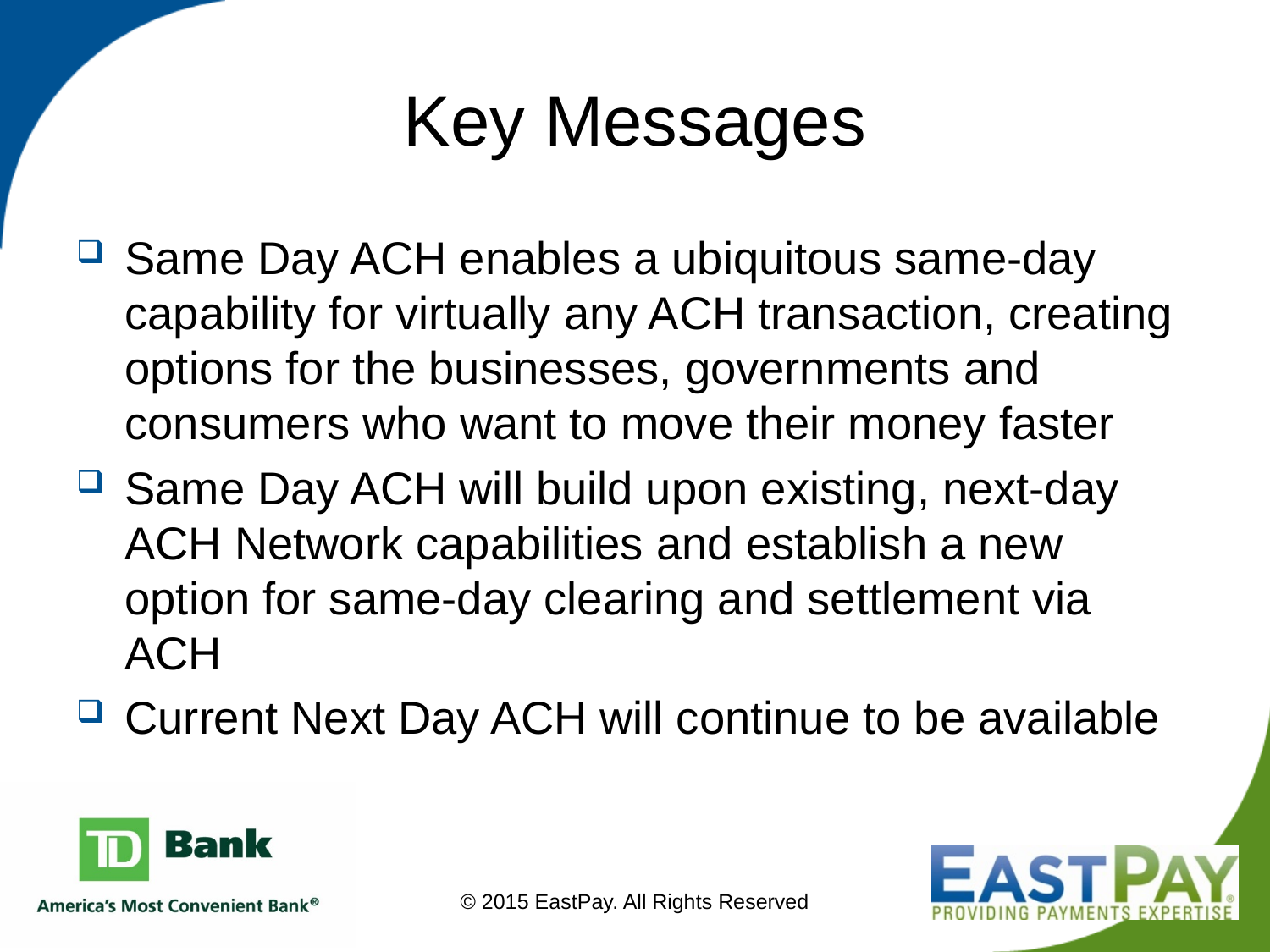

# Key Messages
Same Day ACH enables a ubiquitous same-day capability for virtually any ACH transaction, creating options for the businesses, governments and consumers who want to move their money faster
Same Day ACH will build upon existing, next-day ACH Network capabilities and establish a new option for same-day clearing and settlement via ACH
Current Next Day ACH will continue to be available

© 2015 EastPay. All Rights Reserved